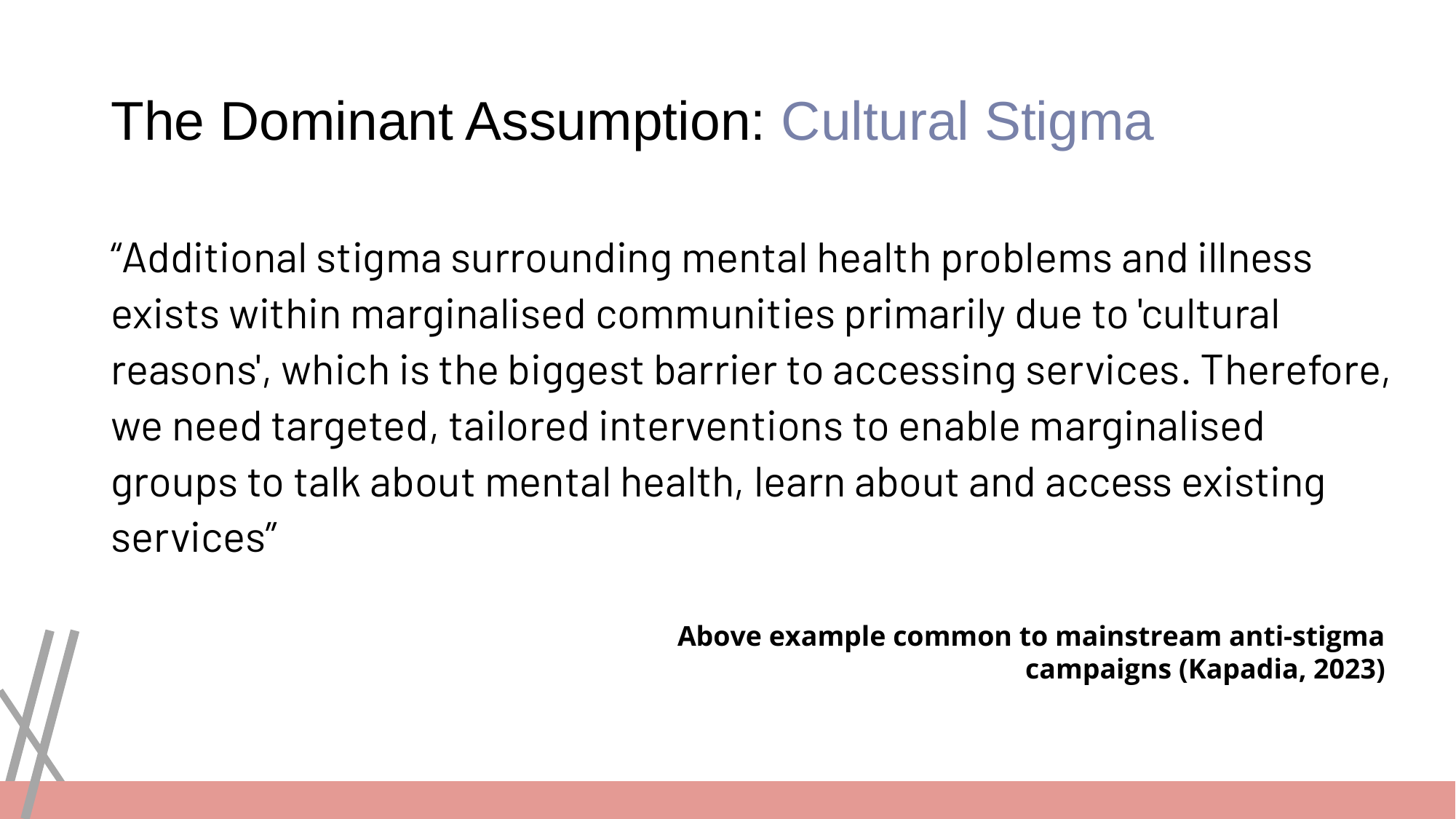

# The Dominant Assumption: Cultural Stigma
“Additional stigma surrounding mental health problems and illness exists within marginalised communities primarily due to 'cultural reasons', which is the biggest barrier to accessing services. Therefore, we need targeted, tailored interventions to enable marginalised groups to talk about mental health, learn about and access existing services”
Above example common to mainstream anti-stigma campaigns (Kapadia, 2023)